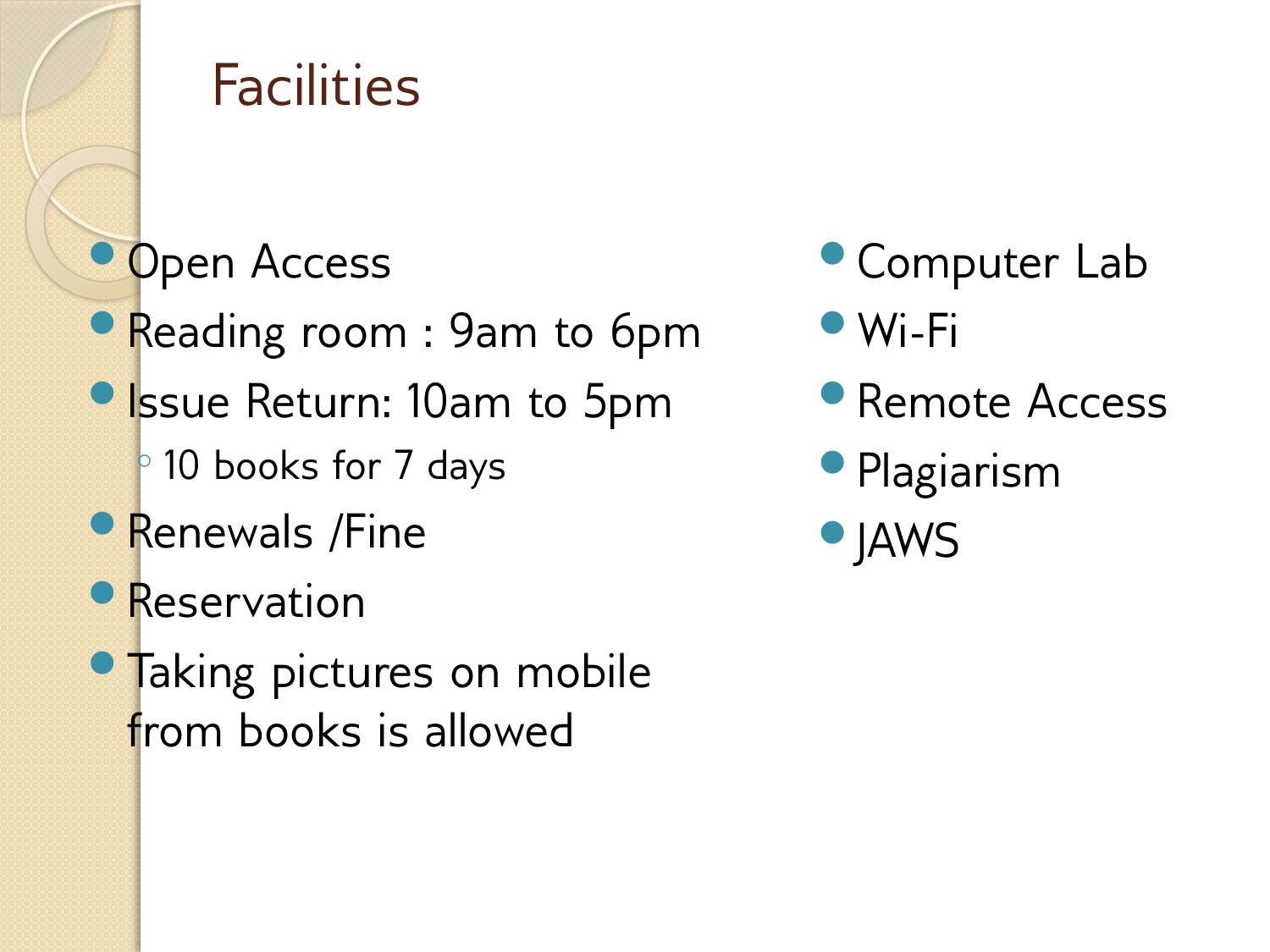

# Facilities
Open Access
Reading room : 9am to 6pm
Issue Return: 10am to 5pm
10 books for 7 days
Renewals /Fine
Reservation
Taking pictures on mobile from books is allowed

Computer Lab
Wi-Fi
Remote Access
Plagiarism
JAWS